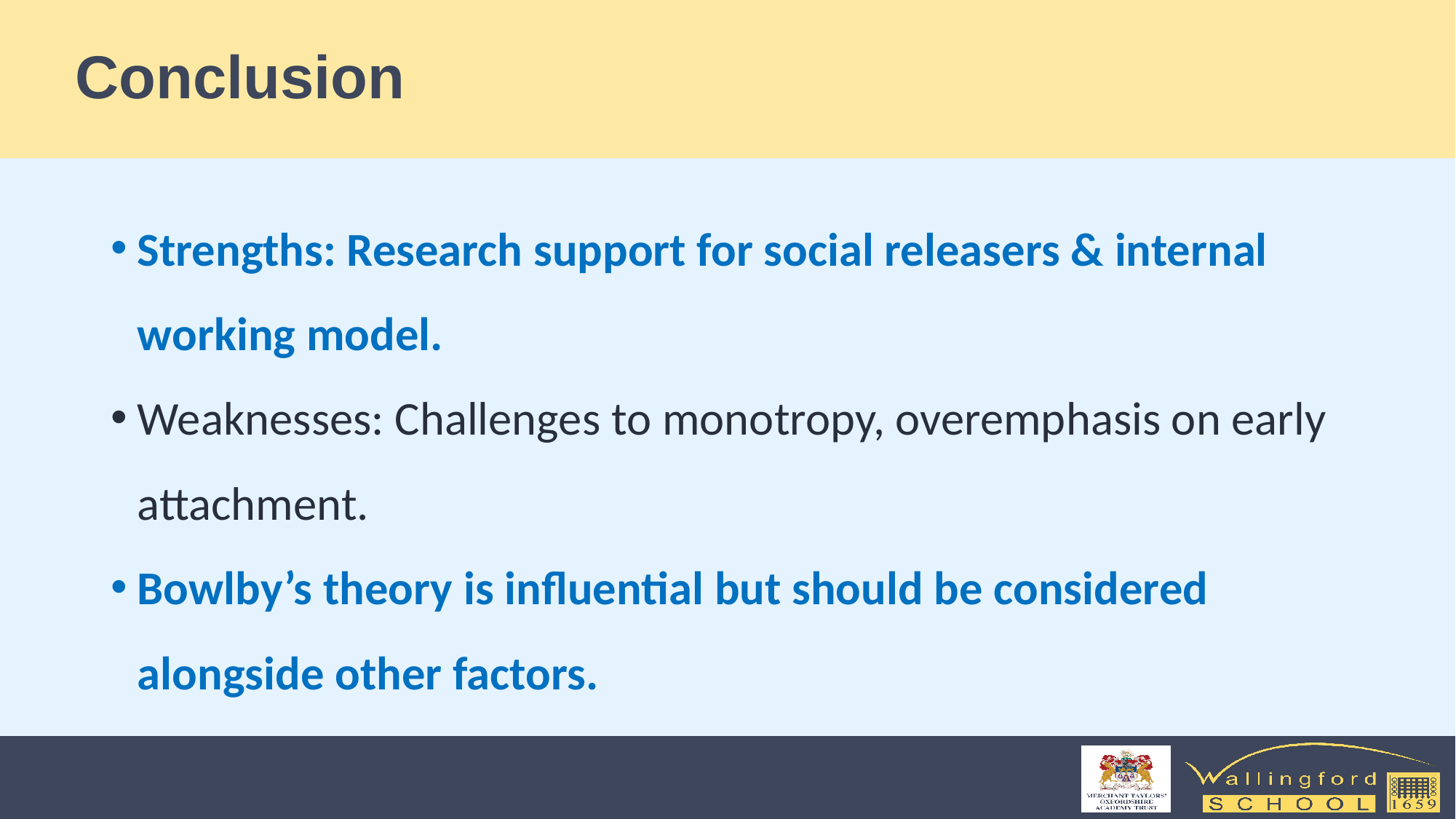

# Conclusion
Strengths: Research support for social releasers & internal working model.
Weaknesses: Challenges to monotropy, overemphasis on early attachment.
Bowlby’s theory is influential but should be considered alongside other factors.